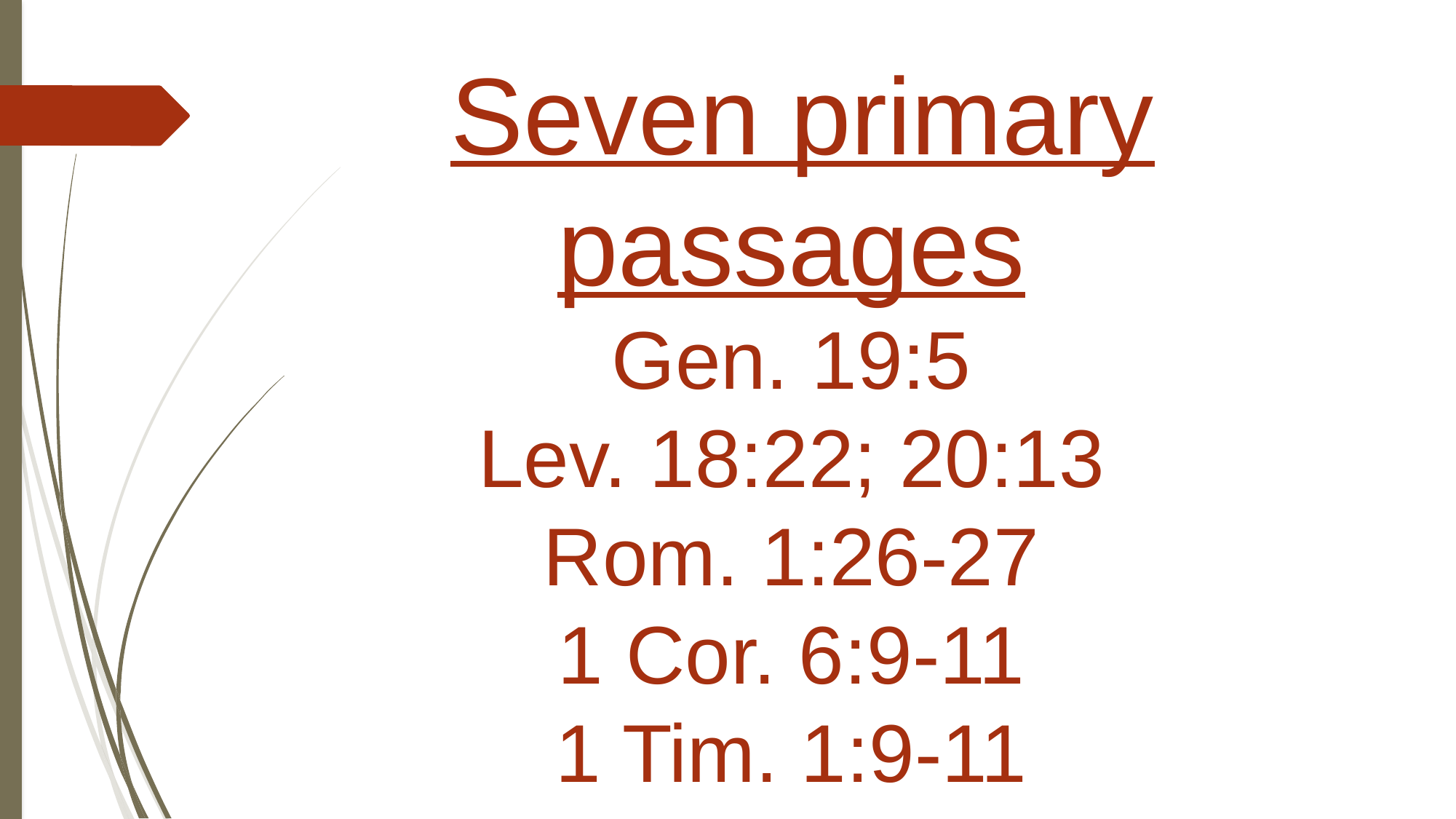

Seven primary passages
Gen. 19:5
Lev. 18:22; 20:13
Rom. 1:26-27
1 Cor. 6:9-11
1 Tim. 1:9-11
Jude 6-7